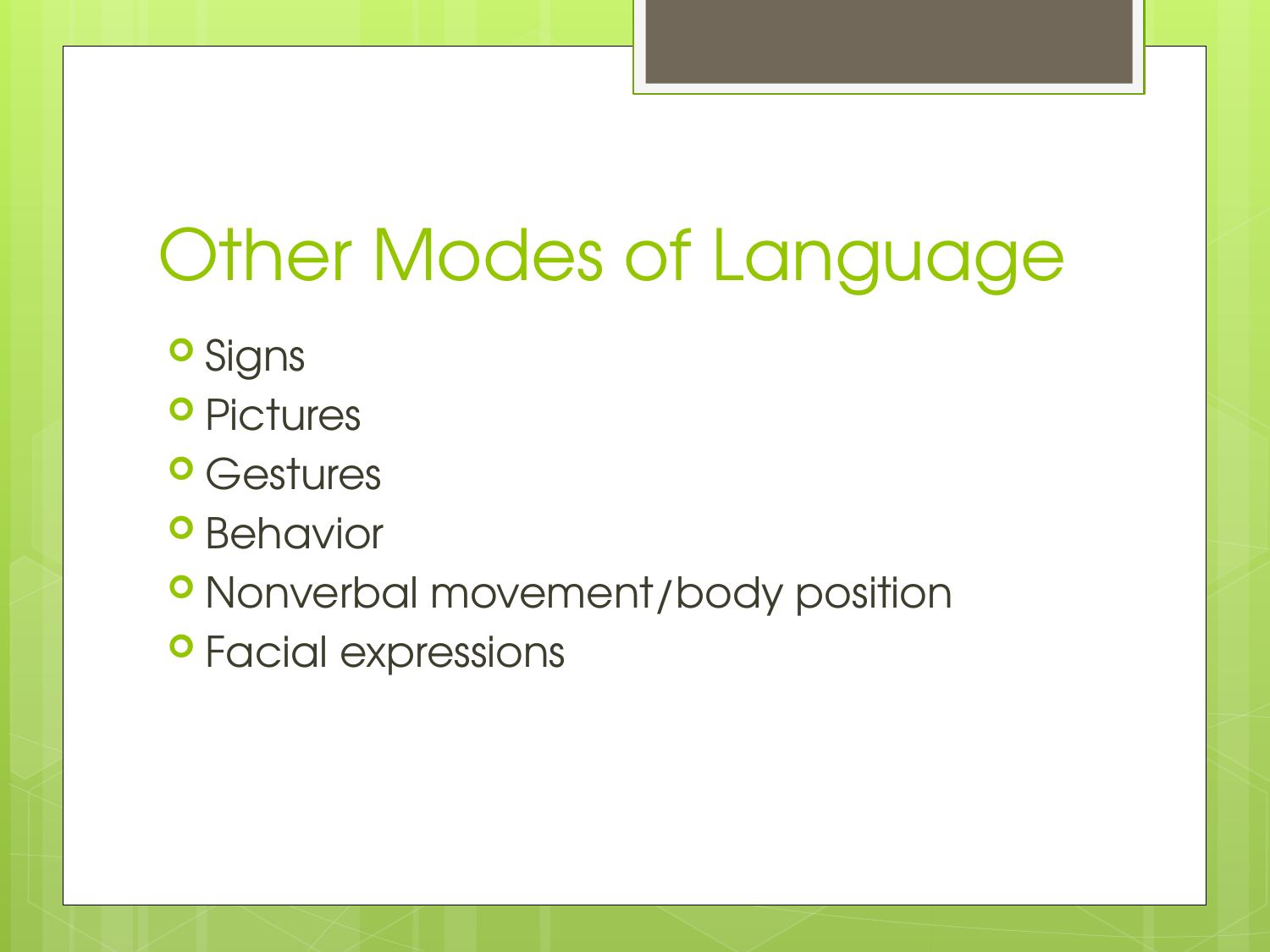

# Other Modes of Language
Signs
Pictures
Gestures
Behavior
Nonverbal movement/body position
Facial expressions